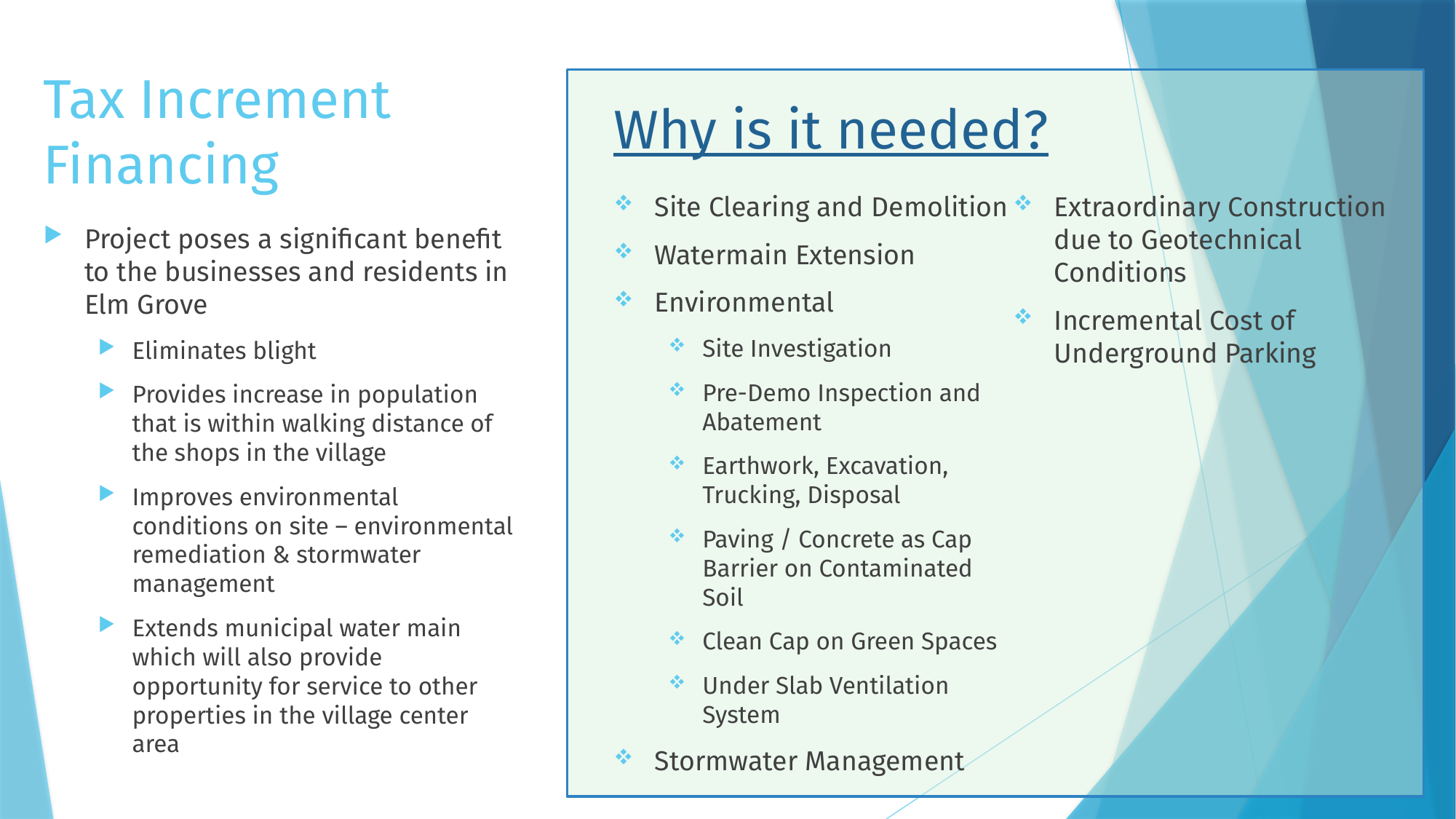

# Tax Increment Financing

Why is it needed?
Site Clearing and Demolition
Watermain Extension
Environmental
Site Investigation
Pre-Demo Inspection and Abatement
Earthwork, Excavation, Trucking, Disposal
Paving / Concrete as Cap Barrier on Contaminated Soil
Clean Cap on Green Spaces
Under Slab Ventilation System
Stormwater Management
Extraordinary Construction due to Geotechnical Conditions
Incremental Cost of Underground Parking
Project poses a significant benefit to the businesses and residents in Elm Grove
Eliminates blight
Provides increase in population that is within walking distance of the shops in the village
Improves environmental conditions on site – environmental remediation & stormwater management
Extends municipal water main which will also provide opportunity for service to other properties in the village center area